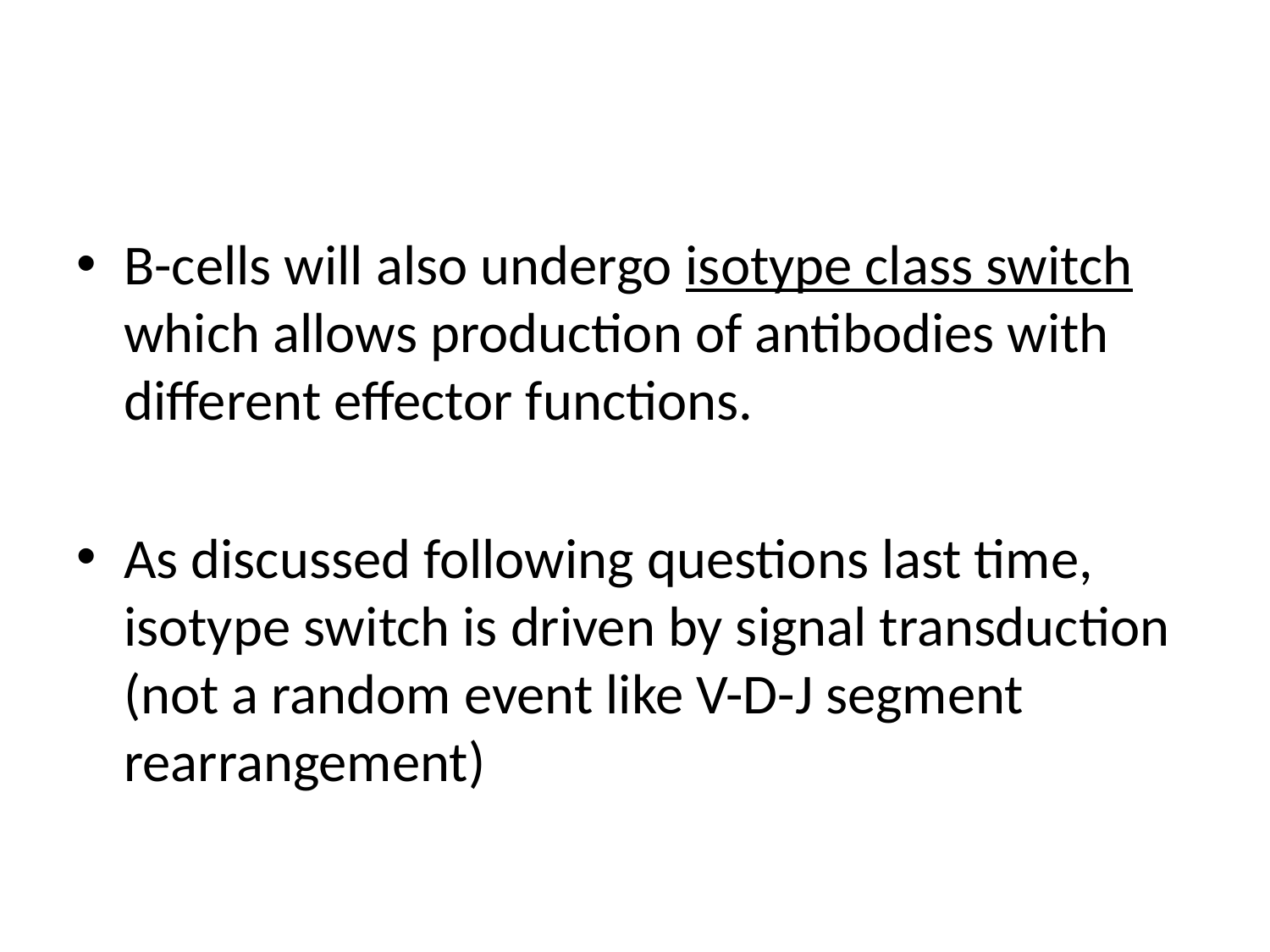

#
B-cells will also undergo isotype class switch which allows production of antibodies with different effector functions.

As discussed following questions last time, isotype switch is driven by signal transduction (not a random event like V-D-J segment rearrangement)